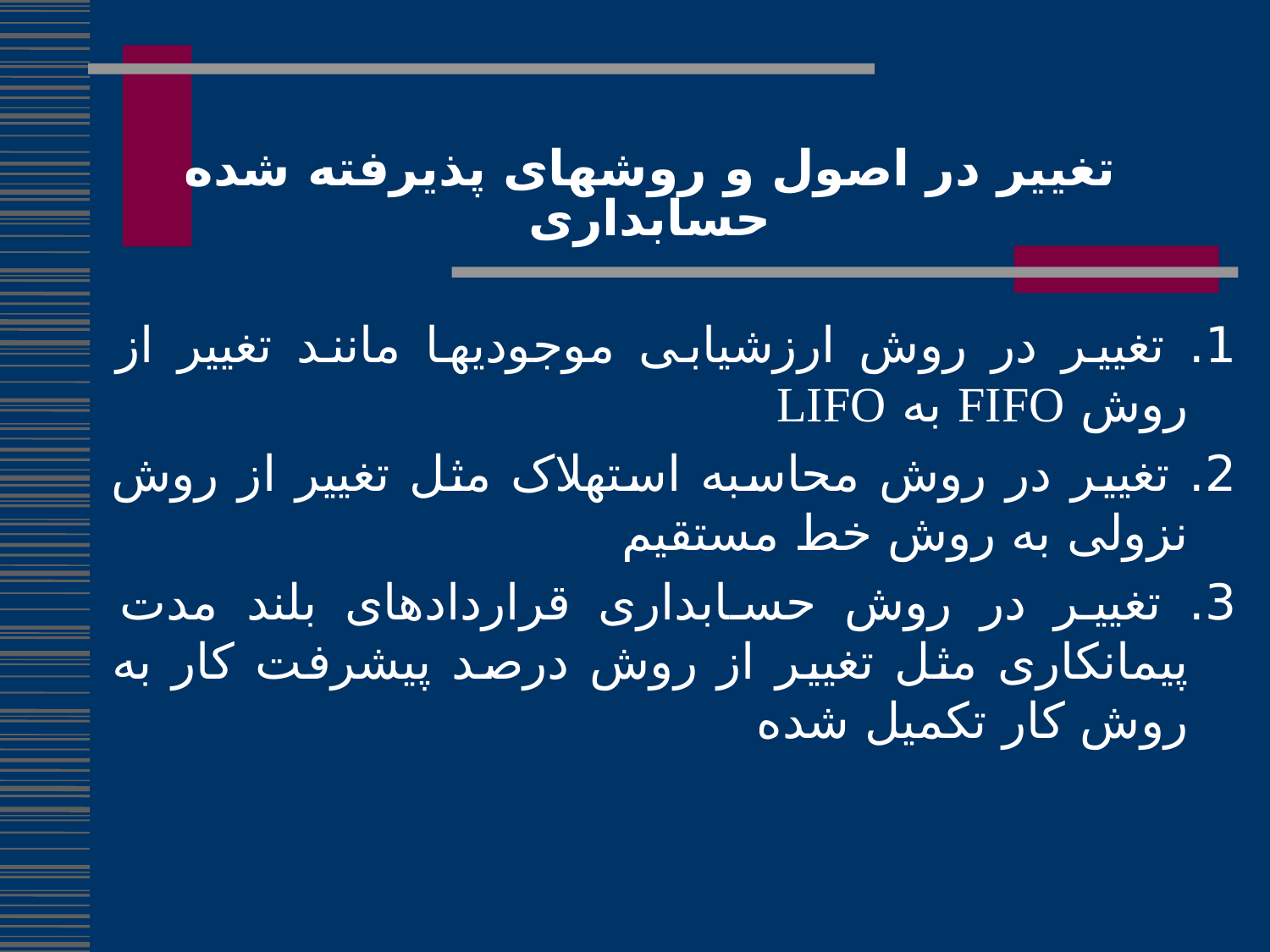

تغییر در اصول و روشهای پذیرفته شده حسابداری
1. تغییر در روش ارزشیابی موجودیها مانند تغییر از روش FIFO به LIFO
2. تغییر در روش محاسبه استهلاک مثل تغییر از روش نزولی به روش خط مستقیم
3. تغییر در روش حسابداری قراردادهای بلند مدت پیمانکاری مثل تغییر از روش درصد پیشرفت کار به روش کار تکمیل شده

72